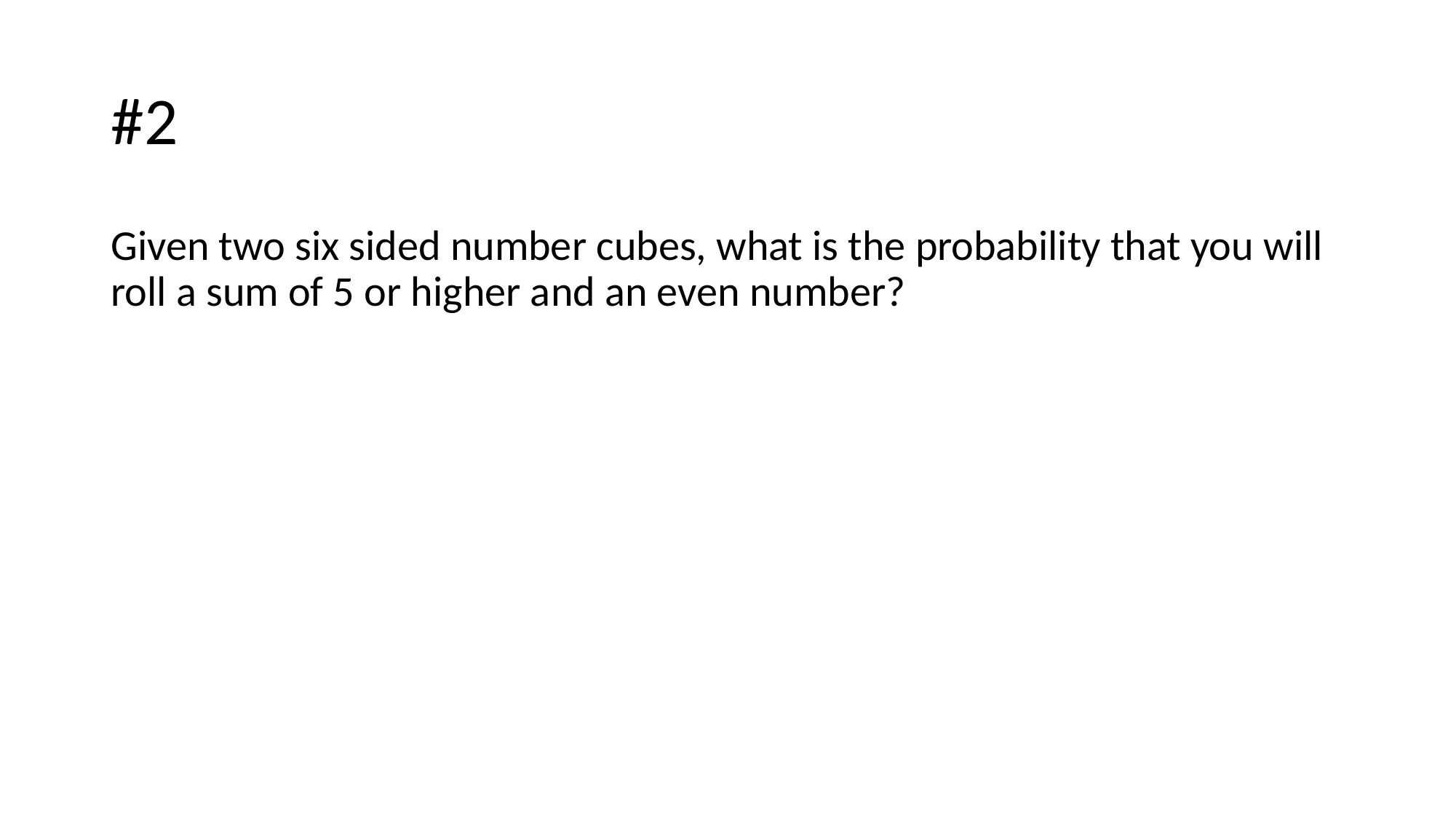

# #2
Given two six sided number cubes, what is the probability that you will roll a sum of 5 or higher and an even number?